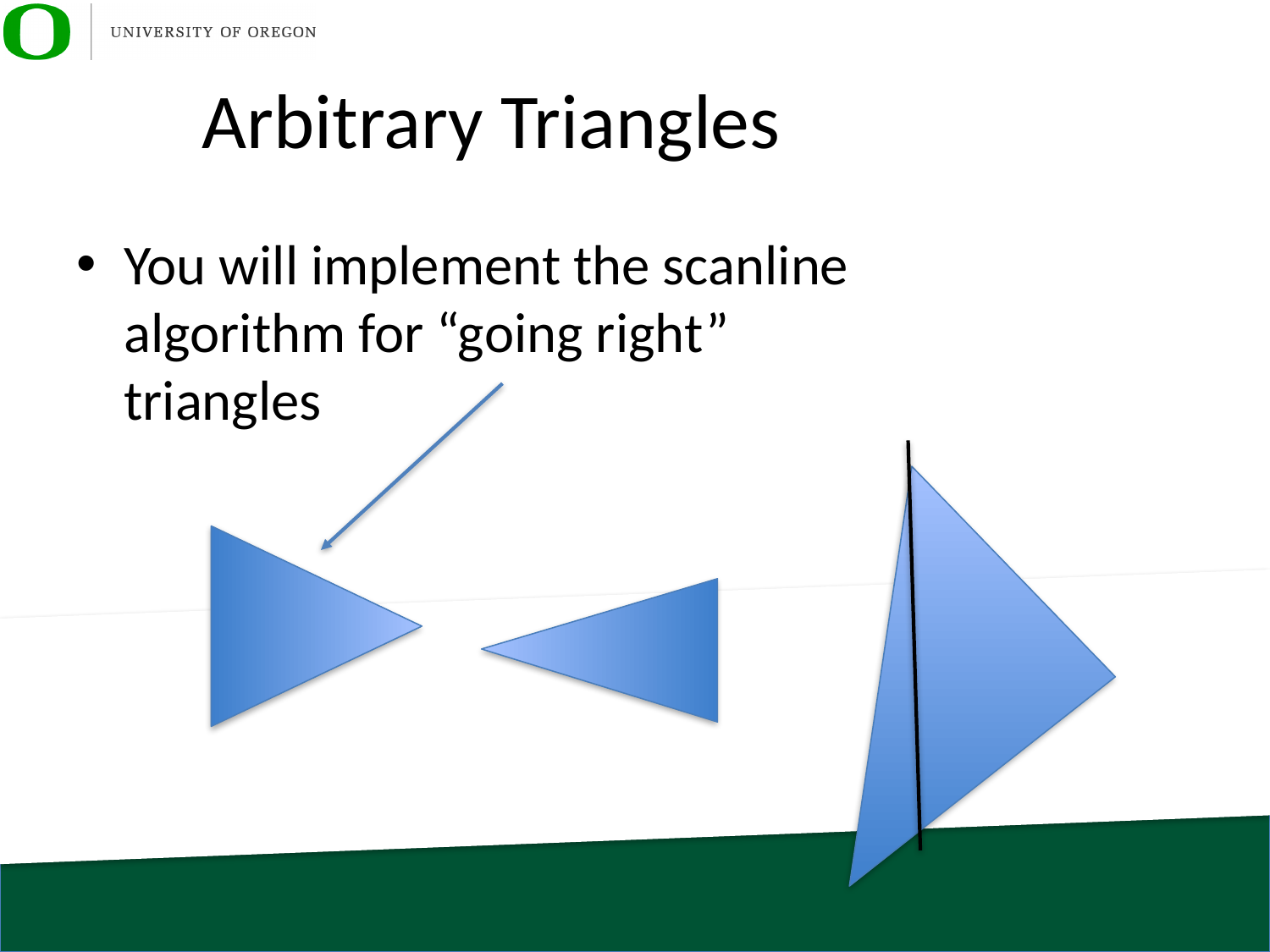

# Arbitrary Triangles
You will implement the scanline algorithm for “going right” triangles